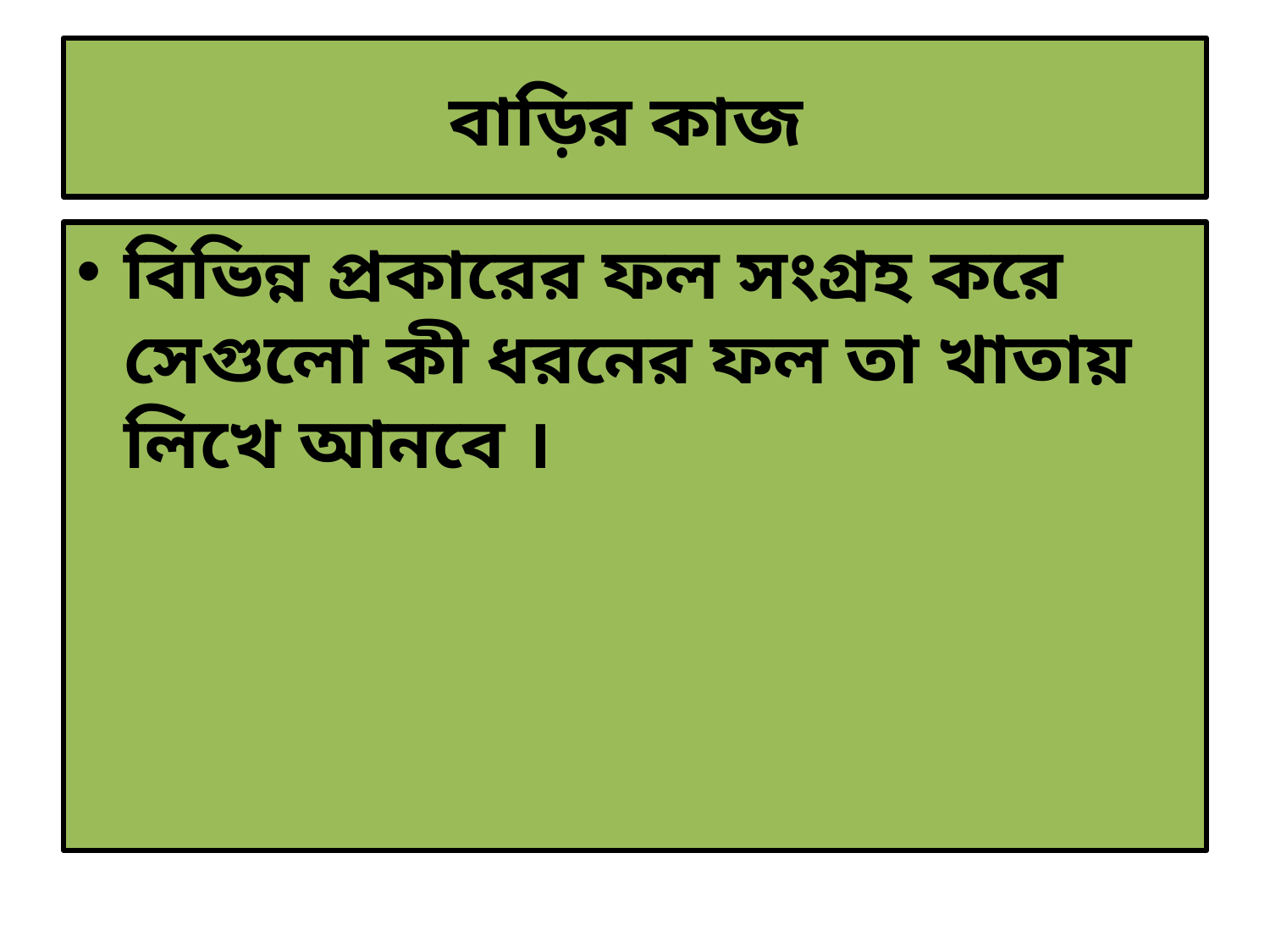

# বাড়ির কাজ
বিভিন্ন প্রকারের ফল সংগ্রহ করে সেগুলো কী ধরনের ফল তা খাতায় লিখে আনবে ।